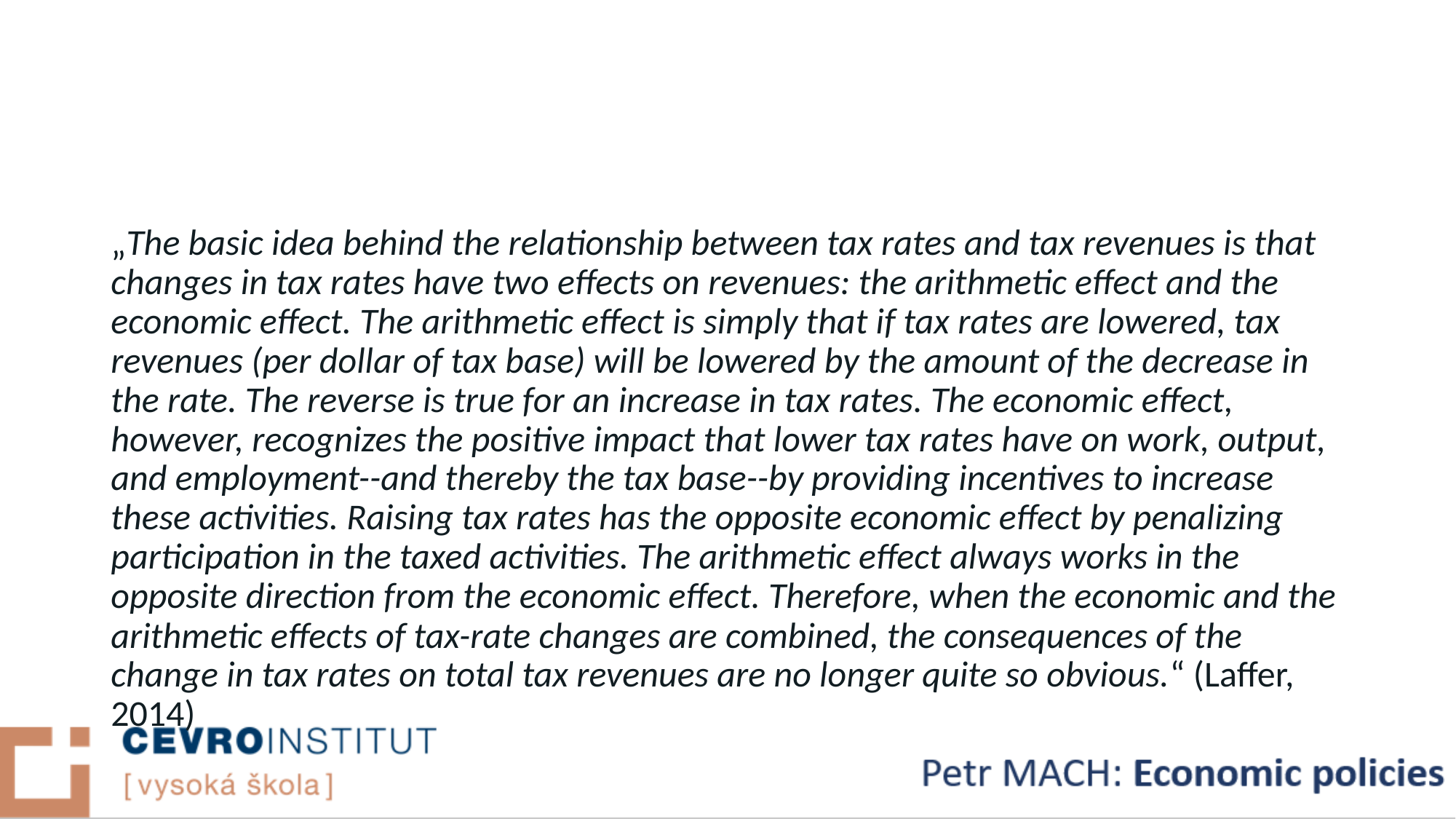

#
„The basic idea behind the relationship between tax rates and tax revenues is that changes in tax rates have two effects on revenues: the arithmetic effect and the economic effect. The arithmetic effect is simply that if tax rates are lowered, tax revenues (per dollar of tax base) will be lowered by the amount of the decrease in the rate. The reverse is true for an increase in tax rates. The economic effect, however, recognizes the positive impact that lower tax rates have on work, output, and employment--and thereby the tax base--by providing incentives to increase these activities. Raising tax rates has the opposite economic effect by penalizing participation in the taxed activities. The arithmetic effect always works in the opposite direction from the economic effect. Therefore, when the economic and the arithmetic effects of tax-rate changes are combined, the consequences of the change in tax rates on total tax revenues are no longer quite so obvious.“ (Laffer, 2014)